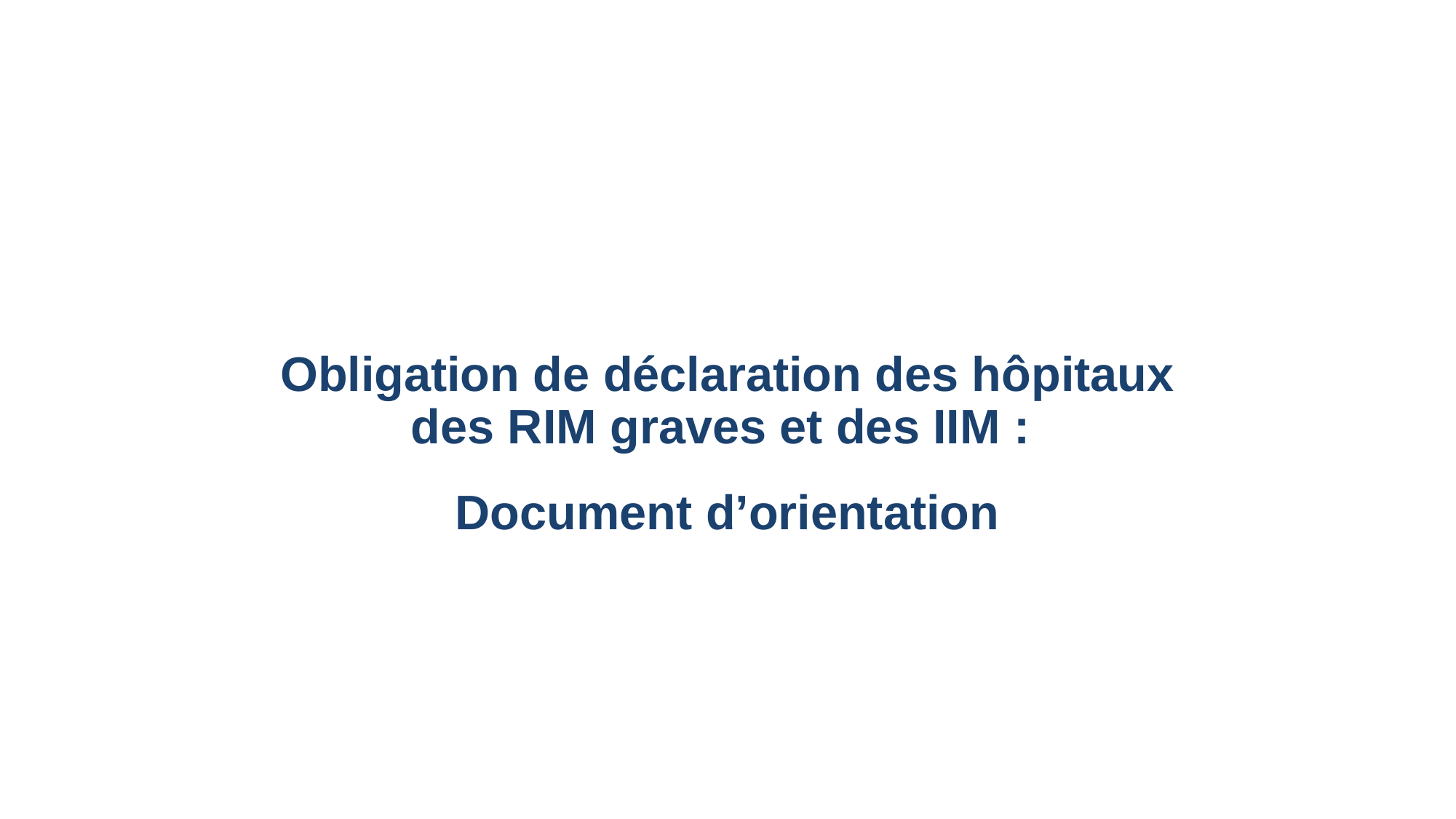

Obligation de déclaration des hôpitaux
des RIM graves et des IIM :
Document d’orientation
27